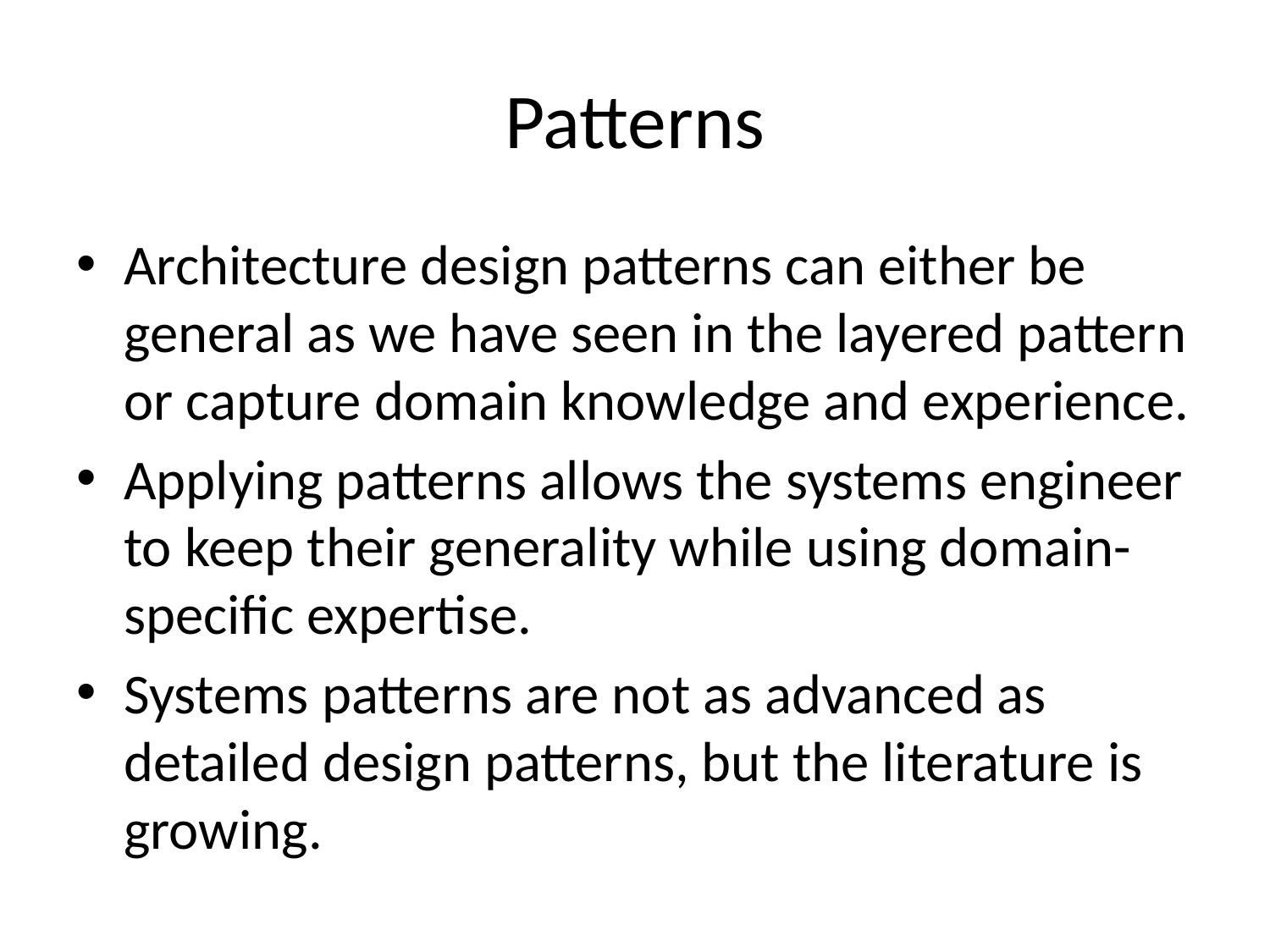

# Patterns
Architecture design patterns can either be general as we have seen in the layered pattern or capture domain knowledge and experience.
Applying patterns allows the systems engineer to keep their generality while using domain-specific expertise.
Systems patterns are not as advanced as detailed design patterns, but the literature is growing.